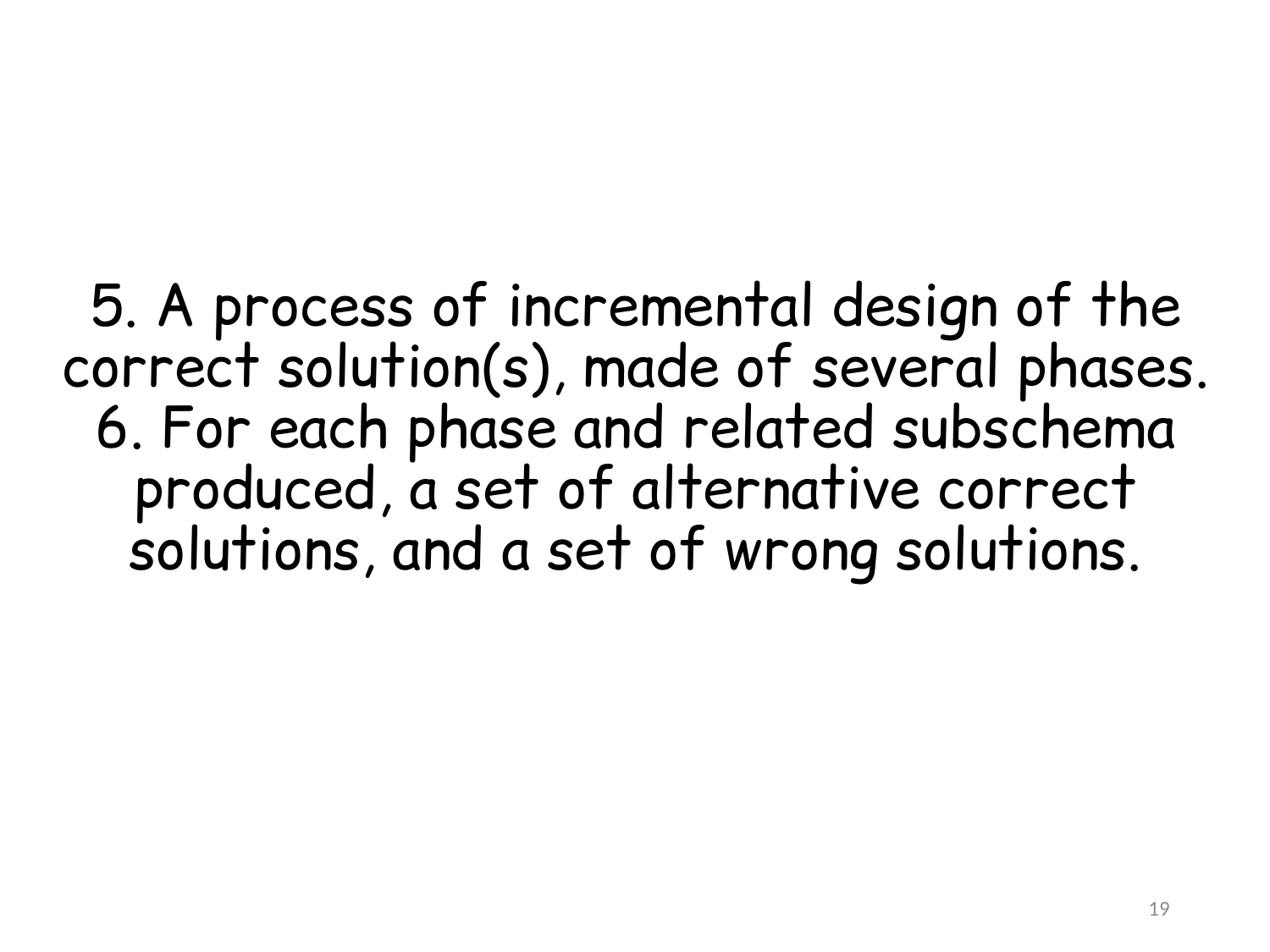

# 5. A process of incremental design of the correct solution(s), made of several phases. 6. For each phase and related subschema produced, a set of alternative correct solutions, and a set of wrong solutions.
19